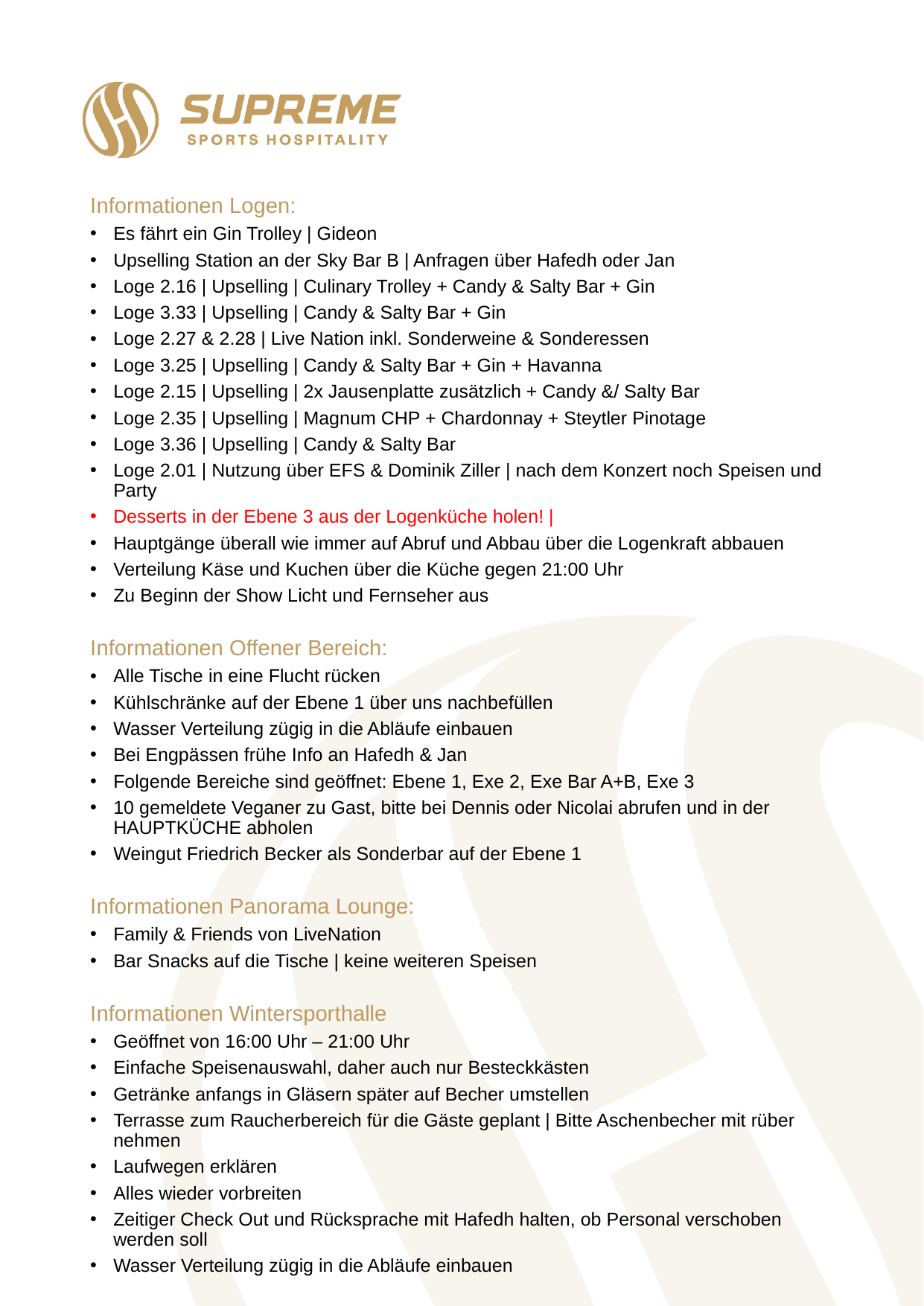

Informationen Logen:
Es fährt ein Gin Trolley | Gideon
Upselling Station an der Sky Bar B | Anfragen über Hafedh oder Jan
Loge 2.16 | Upselling | Culinary Trolley + Candy & Salty Bar + Gin
Loge 3.33 | Upselling | Candy & Salty Bar + Gin
Loge 2.27 & 2.28 | Live Nation inkl. Sonderweine & Sonderessen
Loge 3.25 | Upselling | Candy & Salty Bar + Gin + Havanna
Loge 2.15 | Upselling | 2x Jausenplatte zusätzlich + Candy &/ Salty Bar
Loge 2.35 | Upselling | Magnum CHP + Chardonnay + Steytler Pinotage
Loge 3.36 | Upselling | Candy & Salty Bar
Loge 2.01 | Nutzung über EFS & Dominik Ziller | nach dem Konzert noch Speisen und Party
Desserts in der Ebene 3 aus der Logenküche holen! |
Hauptgänge überall wie immer auf Abruf und Abbau über die Logenkraft abbauen
Verteilung Käse und Kuchen über die Küche gegen 21:00 Uhr
Zu Beginn der Show Licht und Fernseher aus

Informationen Offener Bereich:
Alle Tische in eine Flucht rücken
Kühlschränke auf der Ebene 1 über uns nachbefüllen
Wasser Verteilung zügig in die Abläufe einbauen
Bei Engpässen frühe Info an Hafedh & Jan
Folgende Bereiche sind geöffnet: Ebene 1, Exe 2, Exe Bar A+B, Exe 3
10 gemeldete Veganer zu Gast, bitte bei Dennis oder Nicolai abrufen und in der HAUPTKÜCHE abholen
Weingut Friedrich Becker als Sonderbar auf der Ebene 1

Informationen Panorama Lounge:
Family & Friends von LiveNation
Bar Snacks auf die Tische | keine weiteren Speisen

Informationen Wintersporthalle
Geöffnet von 16:00 Uhr – 21:00 Uhr
Einfache Speisenauswahl, daher auch nur Besteckkästen
Getränke anfangs in Gläsern später auf Becher umstellen
Terrasse zum Raucherbereich für die Gäste geplant | Bitte Aschenbecher mit rüber nehmen
Laufwegen erklären
Alles wieder vorbreiten
Zeitiger Check Out und Rücksprache mit Hafedh halten, ob Personal verschoben werden soll
Wasser Verteilung zügig in die Abläufe einbauen